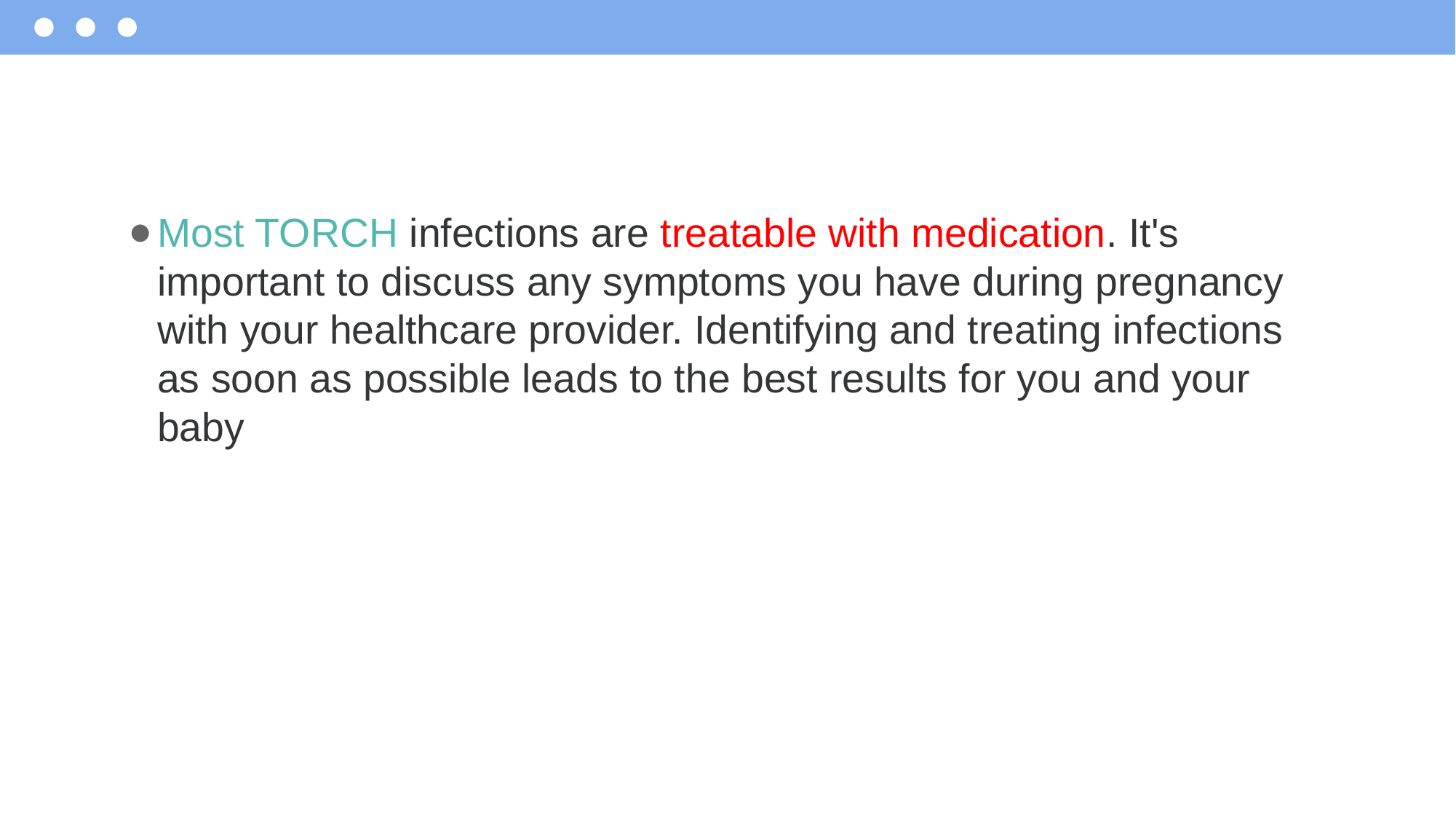

#
Most TORCH infections are treatable with medication. It's important to discuss any symptoms you have during pregnancy with your healthcare provider. Identifying and treating infections as soon as possible leads to the best results for you and your baby